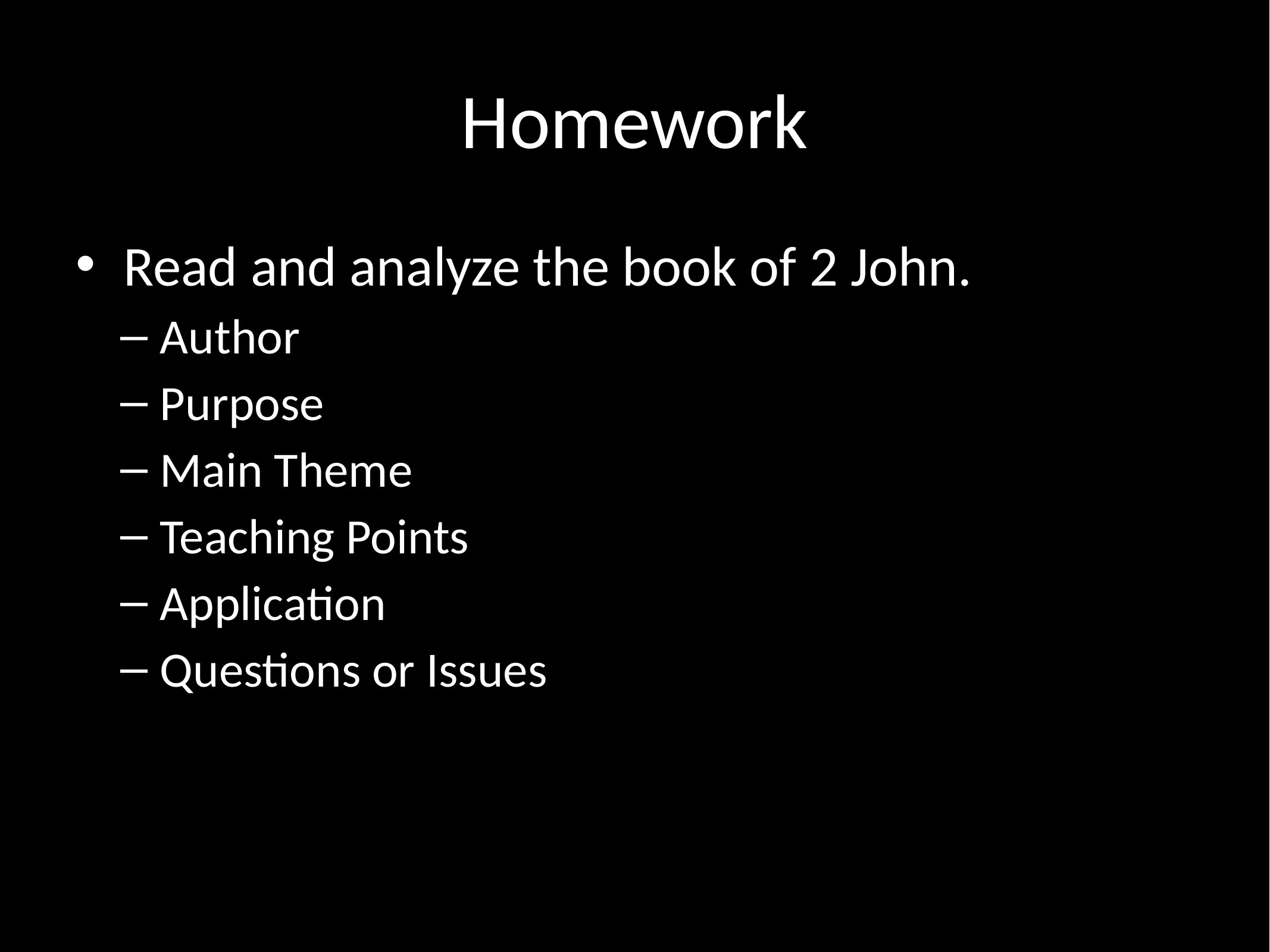

# Homework
Read and analyze the book of 2 John.
Author
Purpose
Main Theme
Teaching Points
Application
Questions or Issues